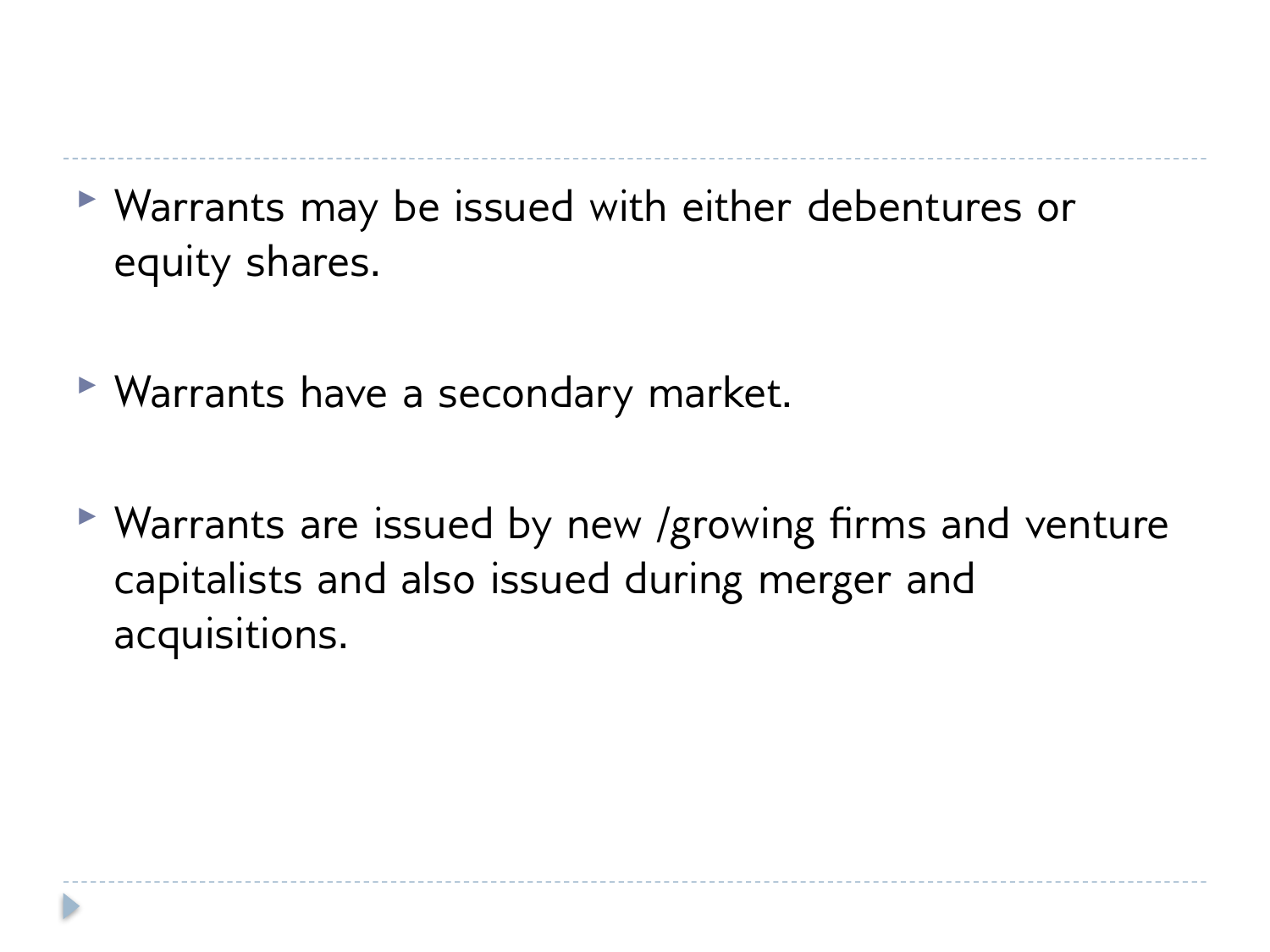

#
Warrants may be issued with either debentures or equity shares.

Warrants have a secondary market.

Warrants are issued by new /growing firms and venture capitalists and also issued during merger and acquisitions.